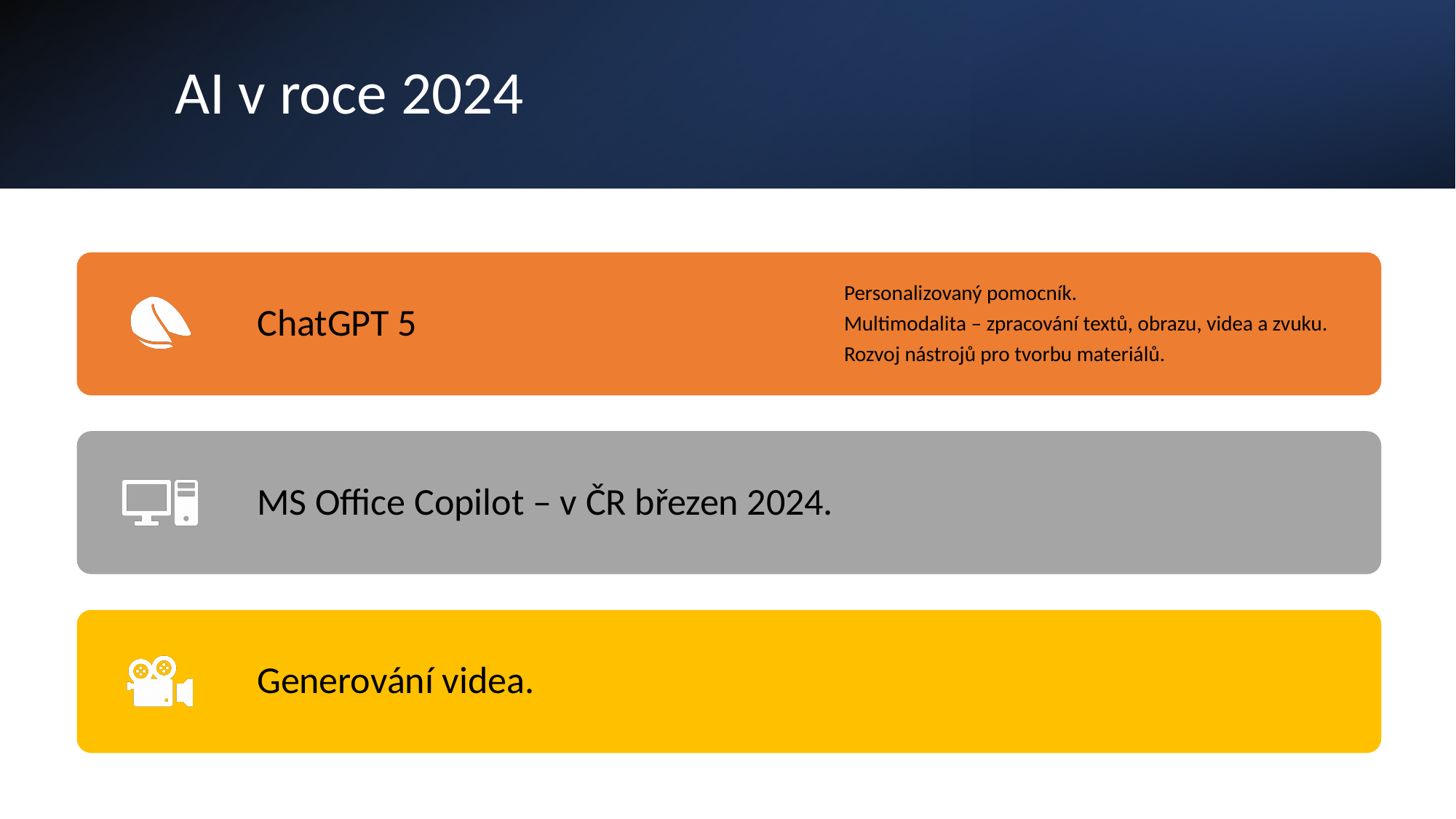

# AI v roce 2024
ChatGPT 5
Personalizovaný pomocník.
Multimodalita – zpracování textů, obrazu, videa a zvuku.
Rozvoj nástrojů pro tvorbu materiálů.
MS Office Copilot – v ČR březen 2024.
Generování videa.